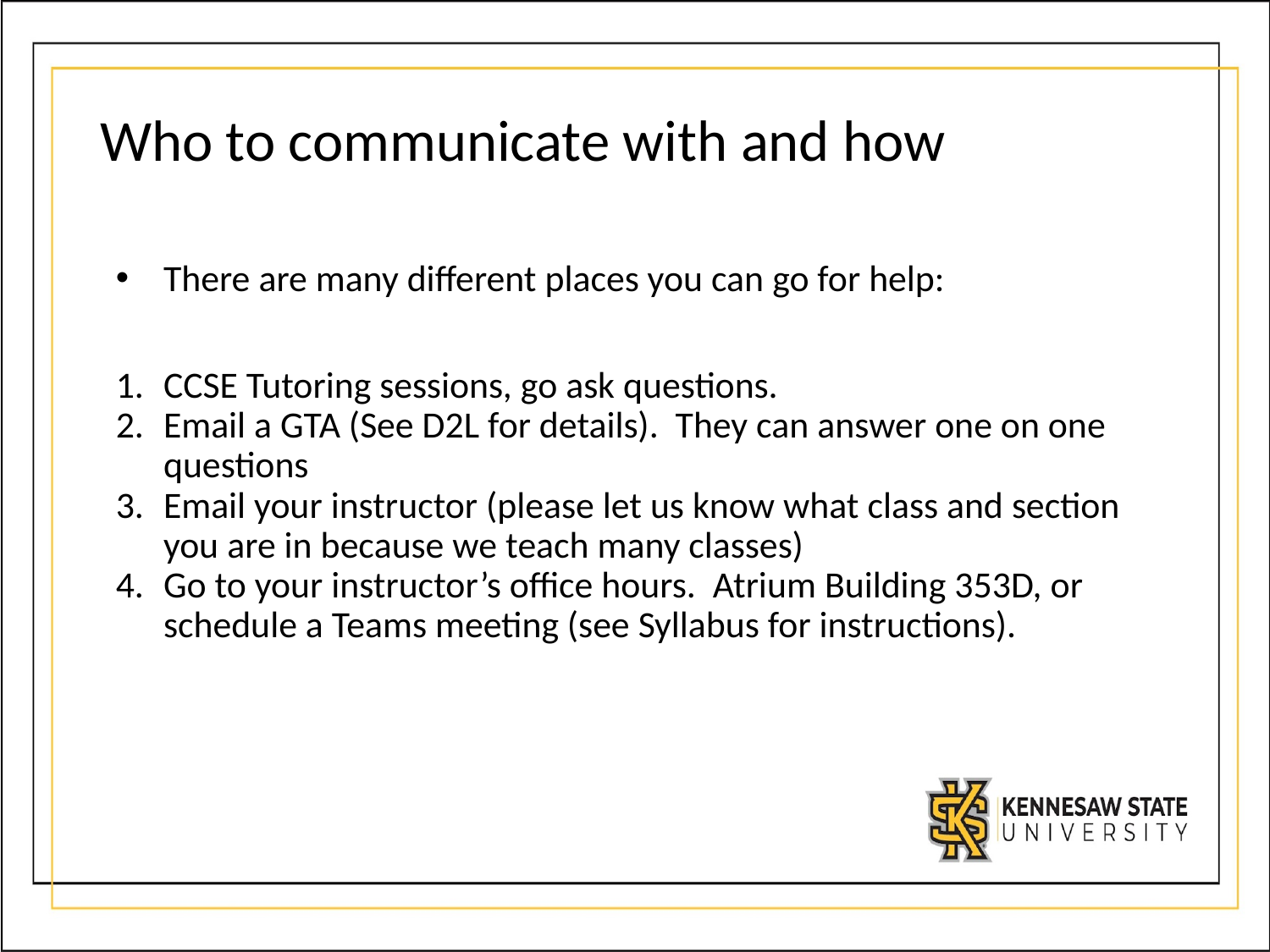

# Who to communicate with and how
There are many different places you can go for help:

CCSE Tutoring sessions, go ask questions.
Email a GTA (See D2L for details).  They can answer one on one questions
Email your instructor (please let us know what class and section you are in because we teach many classes)
Go to your instructor’s office hours.  Atrium Building 353D, or schedule a Teams meeting (see Syllabus for instructions).